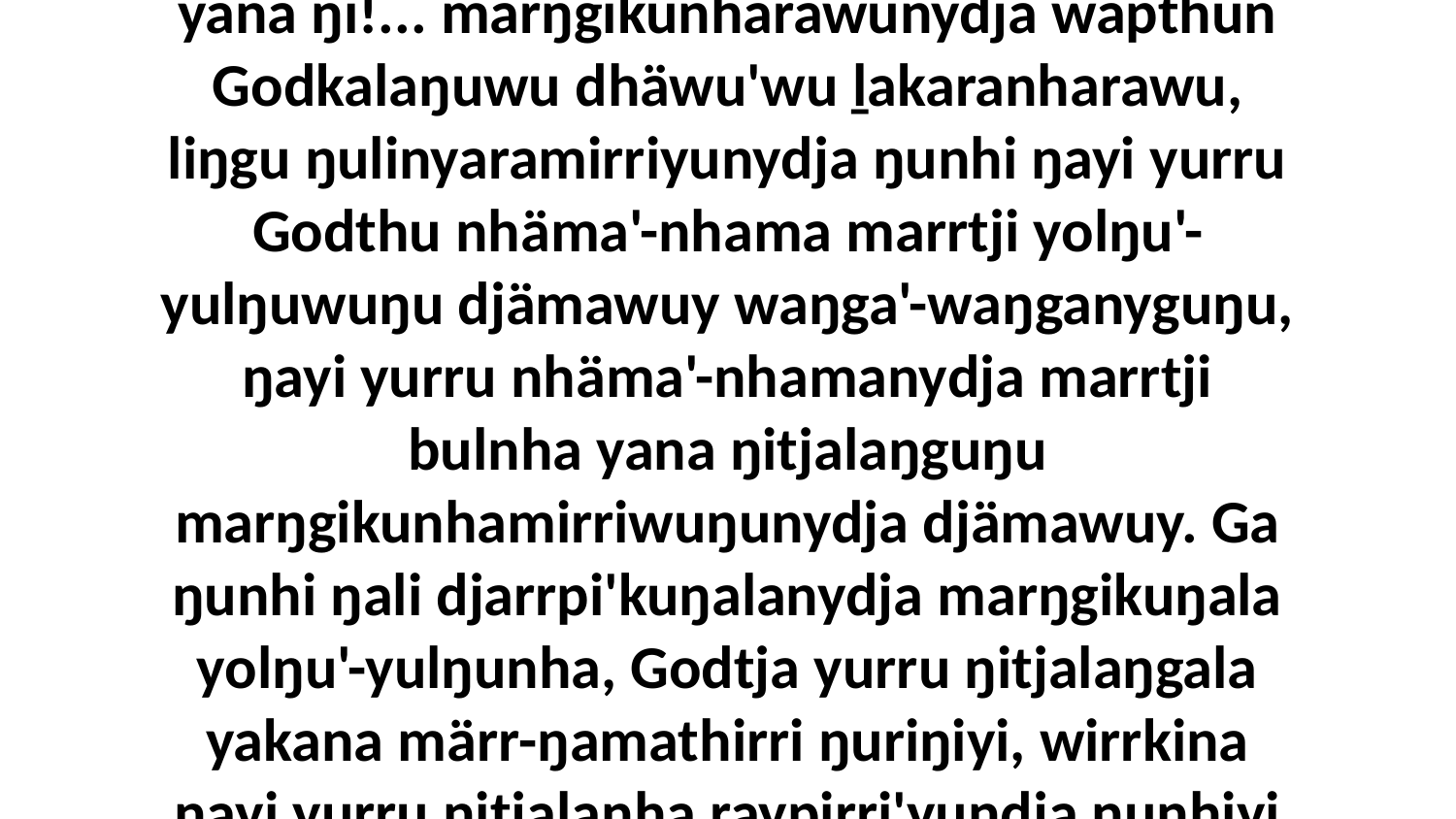

1 Gutha walala ŋarraku, märr-ḻurrkun' yurru yana ŋi!... marŋgikunharawunydja wapthun Godkalaŋuwu dhäwu'wu ḻakaranharawu, liŋgu ŋulinyaramirriyunydja ŋunhi ŋayi yurru Godthu nhäma'-nhama marrtji yolŋu'-yulŋuwuŋu djämawuy waŋga'-waŋganyguŋu, ŋayi yurru nhäma'-nhamanydja marrtji bulnha yana ŋitjalaŋguŋu marŋgikunhamirriwuŋunydja djämawuy. Ga ŋunhi ŋali djarrpi'kuŋalanydja marŋgikuŋala yolŋu'-yulŋunha, Godtja yurru ŋitjalaŋgala yakana märr-ŋamathirri ŋuriŋiyi, wirrkina ŋayi yurru ŋitjalanha raypirri'yundja ŋunhiyi marŋgikunharamirrinhanydja.